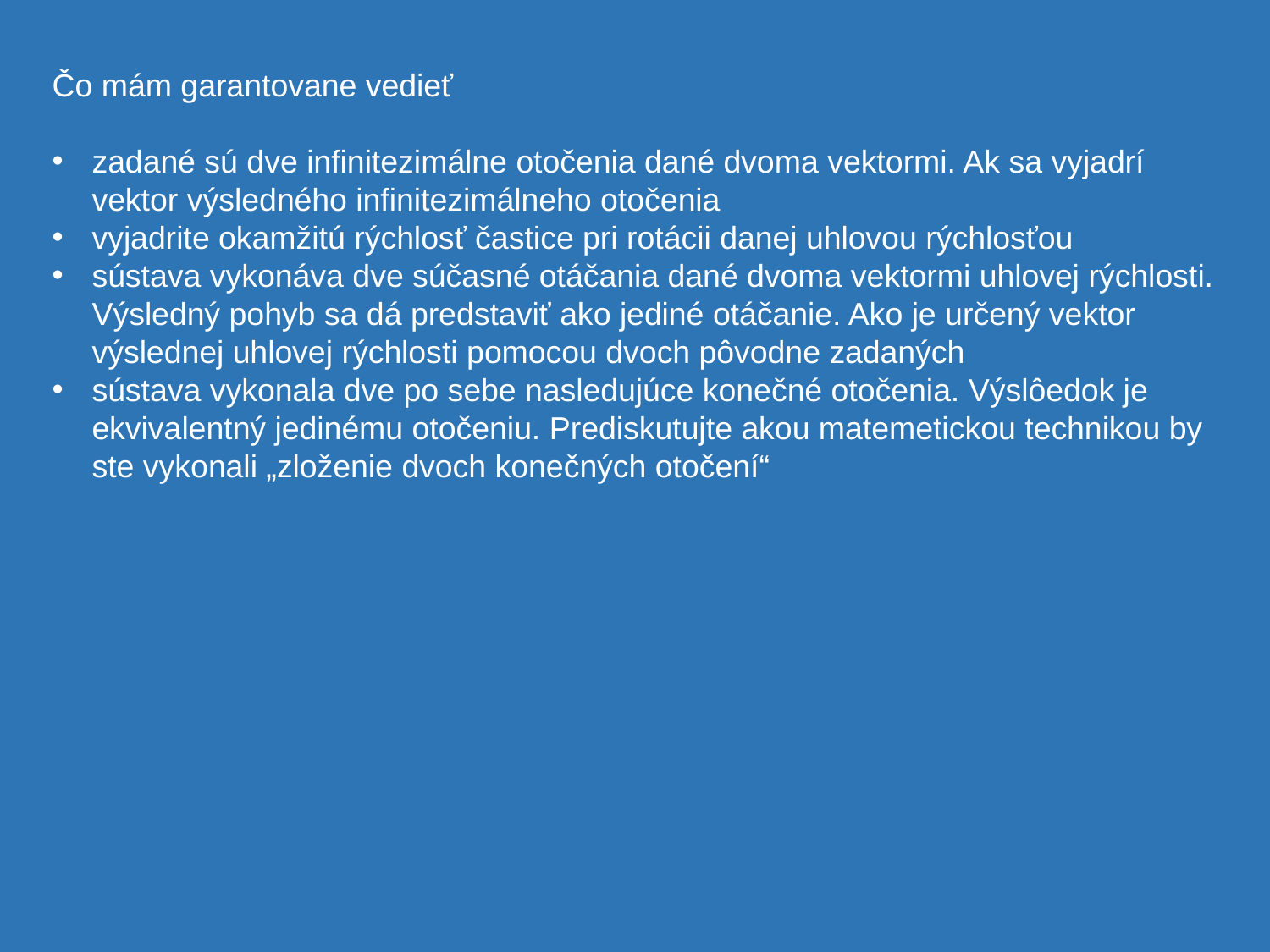

Čo mám garantovane vedieť

zadané sú dve infinitezimálne otočenia dané dvoma vektormi. Ak sa vyjadrí vektor výsledného infinitezimálneho otočenia
vyjadrite okamžitú rýchlosť častice pri rotácii danej uhlovou rýchlosťou
sústava vykonáva dve súčasné otáčania dané dvoma vektormi uhlovej rýchlosti. Výsledný pohyb sa dá predstaviť ako jediné otáčanie. Ako je určený vektor výslednej uhlovej rýchlosti pomocou dvoch pôvodne zadaných
sústava vykonala dve po sebe nasledujúce konečné otočenia. Výslôedok je ekvivalentný jedinému otočeniu. Prediskutujte akou matemetickou technikou by ste vykonali „zloženie dvoch konečných otočení“